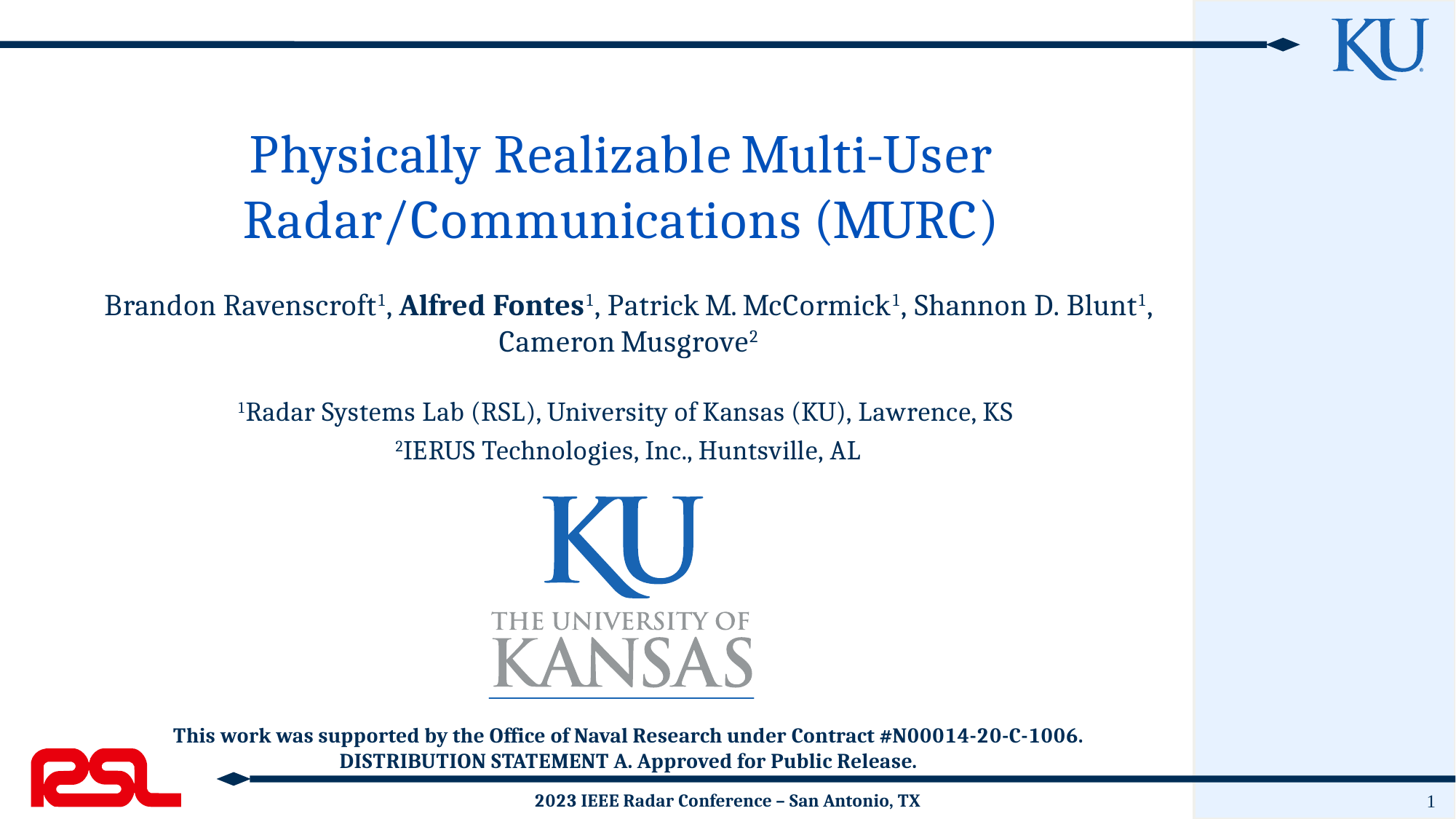

# Physically Realizable Multi-User Radar/Communications (MURC)
Brandon Ravenscroft1, Alfred Fontes1, Patrick M. McCormick1, Shannon D. Blunt1, Cameron Musgrove2

1Radar Systems Lab (RSL), University of Kansas (KU), Lawrence, KS
2IERUS Technologies, Inc., Huntsville, AL
This work was supported by the Office of Naval Research under Contract #N00014-20-C-1006. DISTRIBUTION STATEMENT A. Approved for Public Release.
1